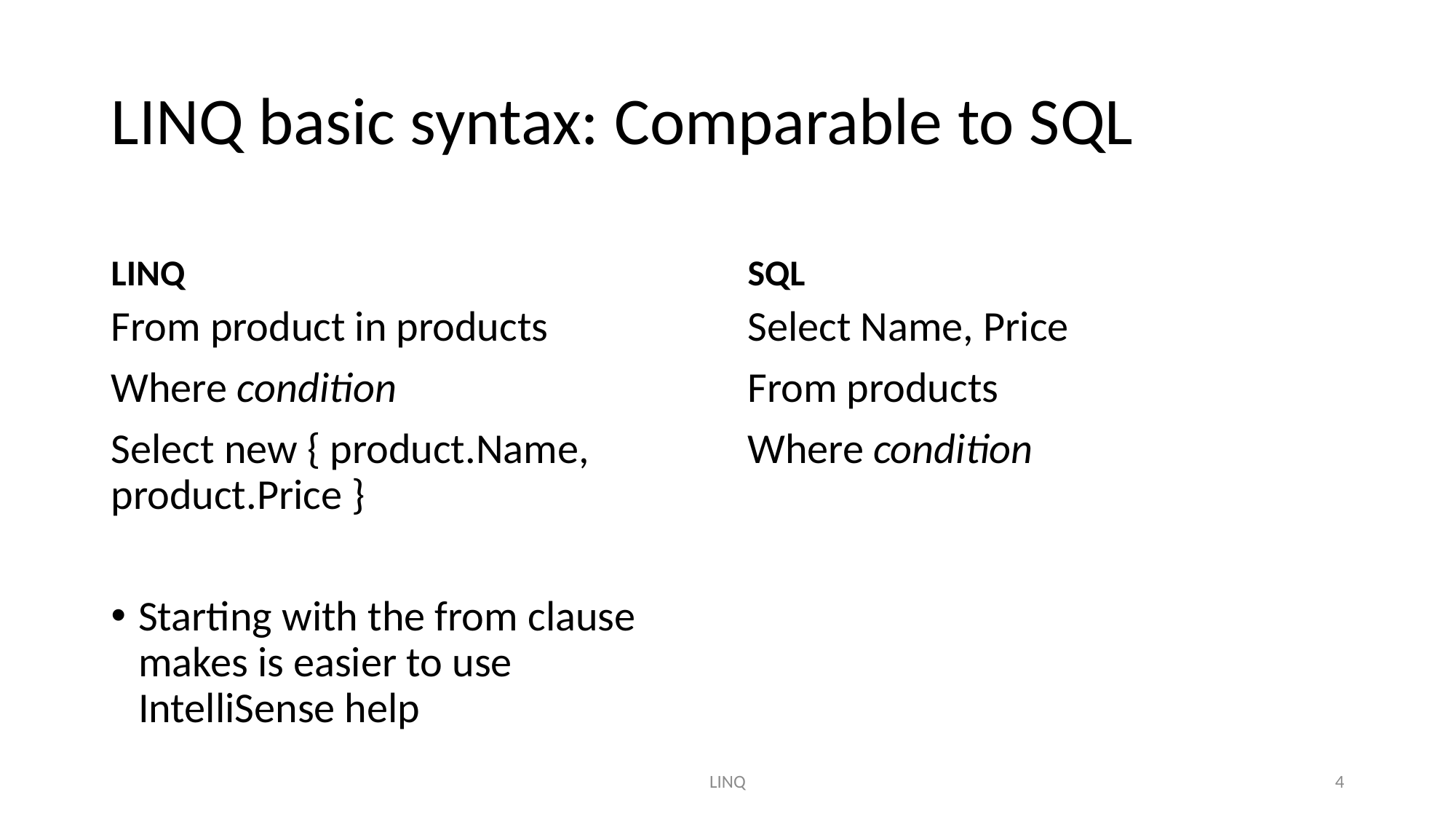

# LINQ basic syntax: Comparable to SQL
LINQ
SQL
From product in products
Where condition
Select new { product.Name, product.Price }

Starting with the from clause makes is easier to use IntelliSense help
Select Name, Price
From products
Where condition
LINQ
4